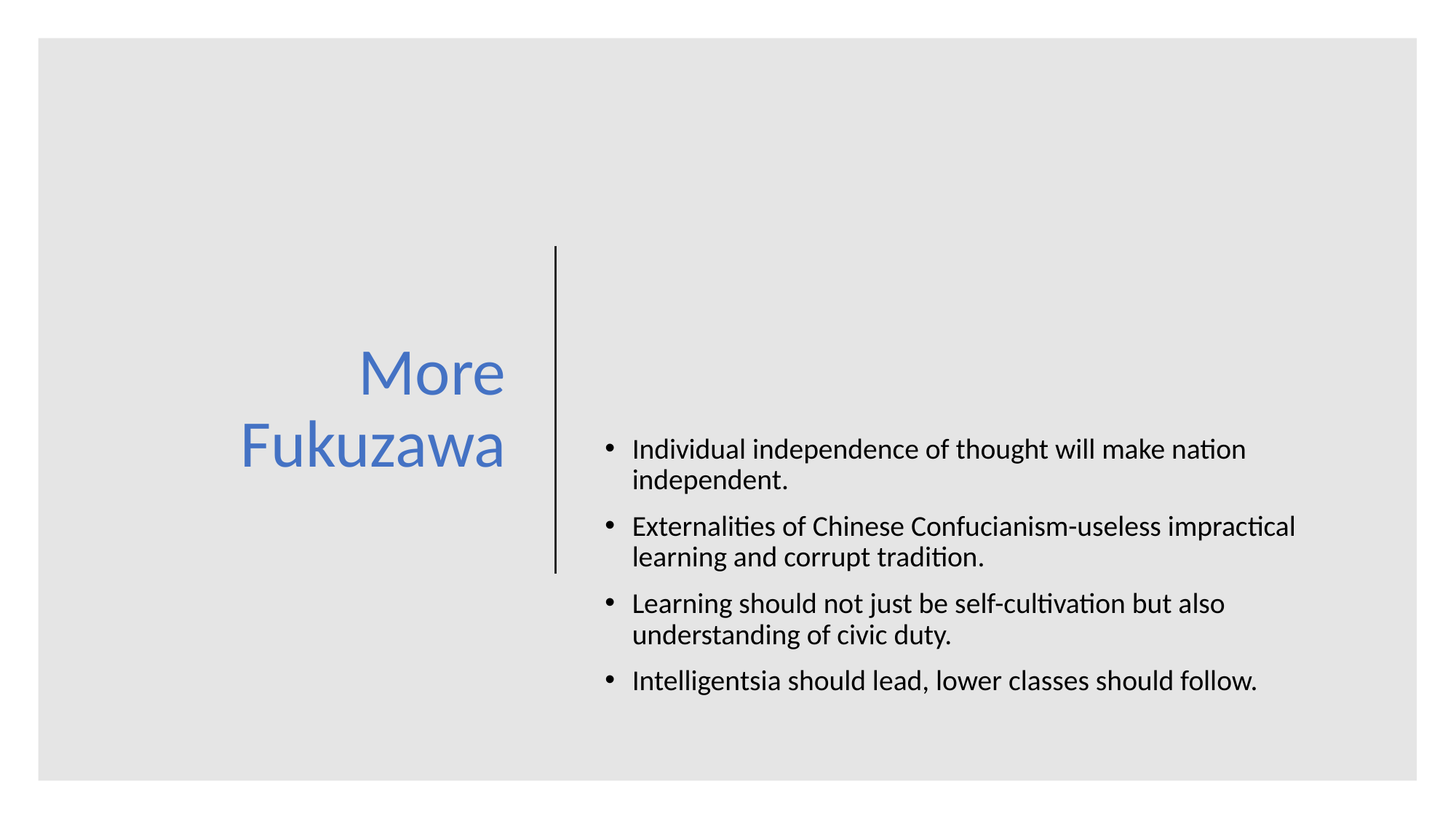

# More Fukuzawa

Individual independence of thought will make nation independent.
Externalities of Chinese Confucianism-useless impractical learning and corrupt tradition.
Learning should not just be self-cultivation but also understanding of civic duty.
Intelligentsia should lead, lower classes should follow.